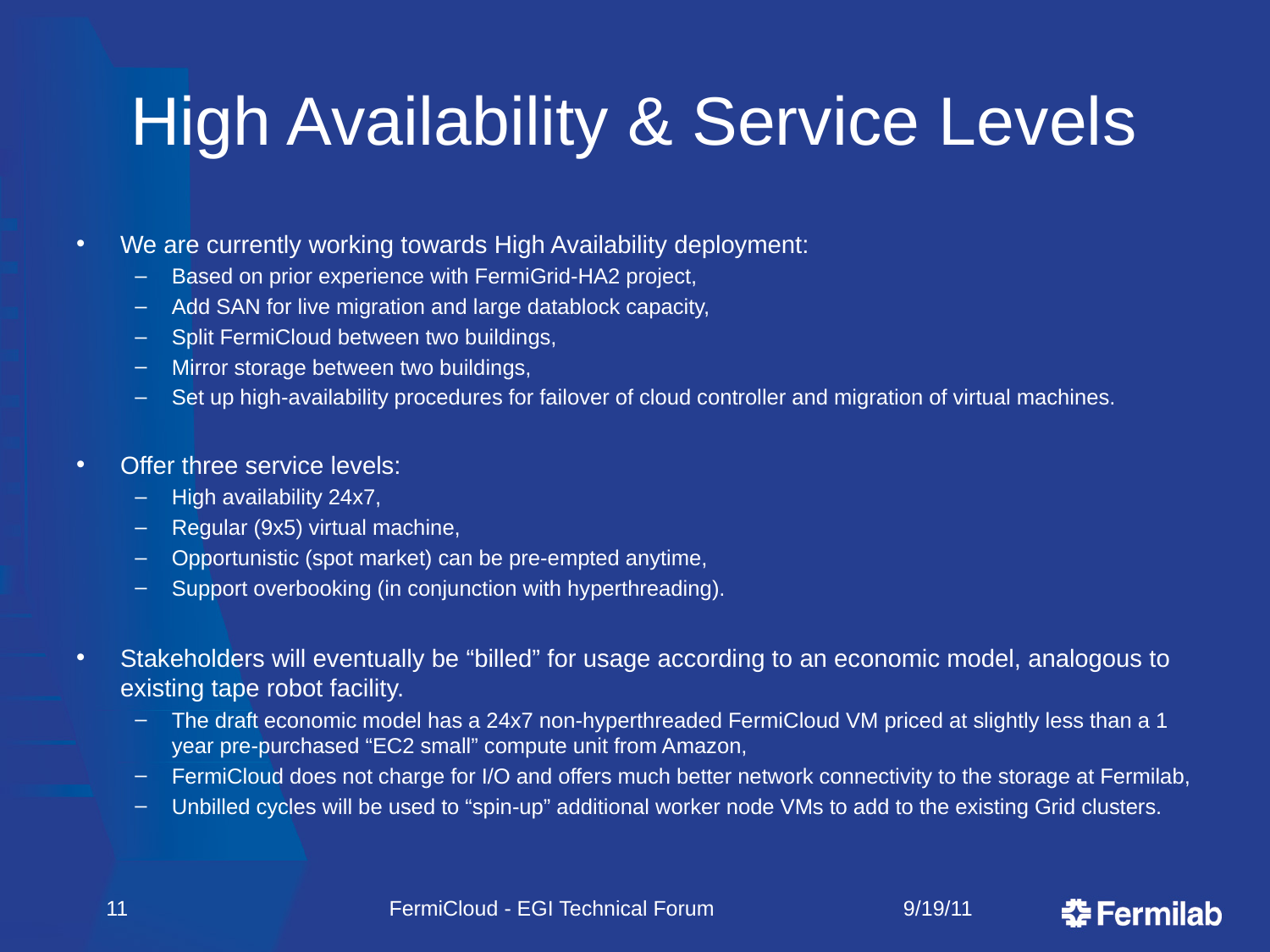

# High Availability & Service Levels
We are currently working towards High Availability deployment:
Based on prior experience with FermiGrid-HA2 project,
Add SAN for live migration and large datablock capacity,
Split FermiCloud between two buildings,
Mirror storage between two buildings,
Set up high-availability procedures for failover of cloud controller and migration of virtual machines.

Offer three service levels:
High availability 24x7,
Regular (9x5) virtual machine,
Opportunistic (spot market) can be pre-empted anytime,
Support overbooking (in conjunction with hyperthreading).

Stakeholders will eventually be “billed” for usage according to an economic model, analogous to existing tape robot facility.
The draft economic model has a 24x7 non-hyperthreaded FermiCloud VM priced at slightly less than a 1 year pre-purchased “EC2 small” compute unit from Amazon,
FermiCloud does not charge for I/O and offers much better network connectivity to the storage at Fermilab,
Unbilled cycles will be used to “spin-up” additional worker node VMs to add to the existing Grid clusters.

11
FermiCloud - EGI Technical Forum
9/19/11